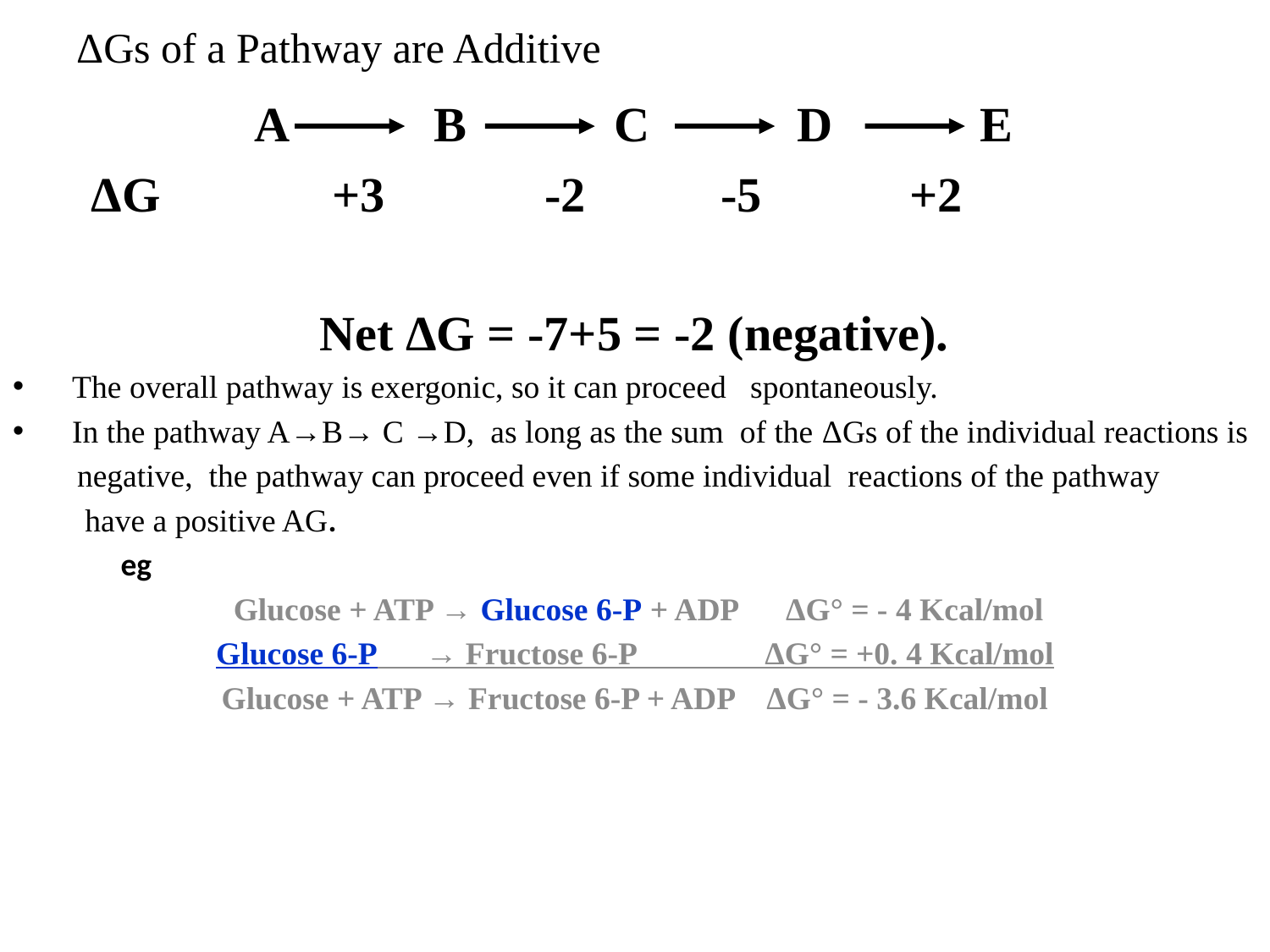

ΔGs of a Pathway are Additive
                   A            B            C            D            E
       ΔG              +3             -2           -5            +2

                         Net ΔG = -7+5 = -2 (negative).
      The overall pathway is exergonic, so it can proceed   spontaneously.
      In the pathway A→B→ C →D,  as long as the sum  of the ΔGs of the individual reactions is
        negative,  the pathway can proceed even if some individual  reactions of the pathway
         have a positive AG.
               eg
 Glucose + ATP → Glucose 6-P + ADP      ΔG° = - 4 Kcal/mol
Glucose 6-P      → Fructose 6-P                ΔG° = +0. 4 Kcal/mol
Glucose + ATP → Fructose 6-P + ADP    ΔG° = - 3.6 Kcal/mol